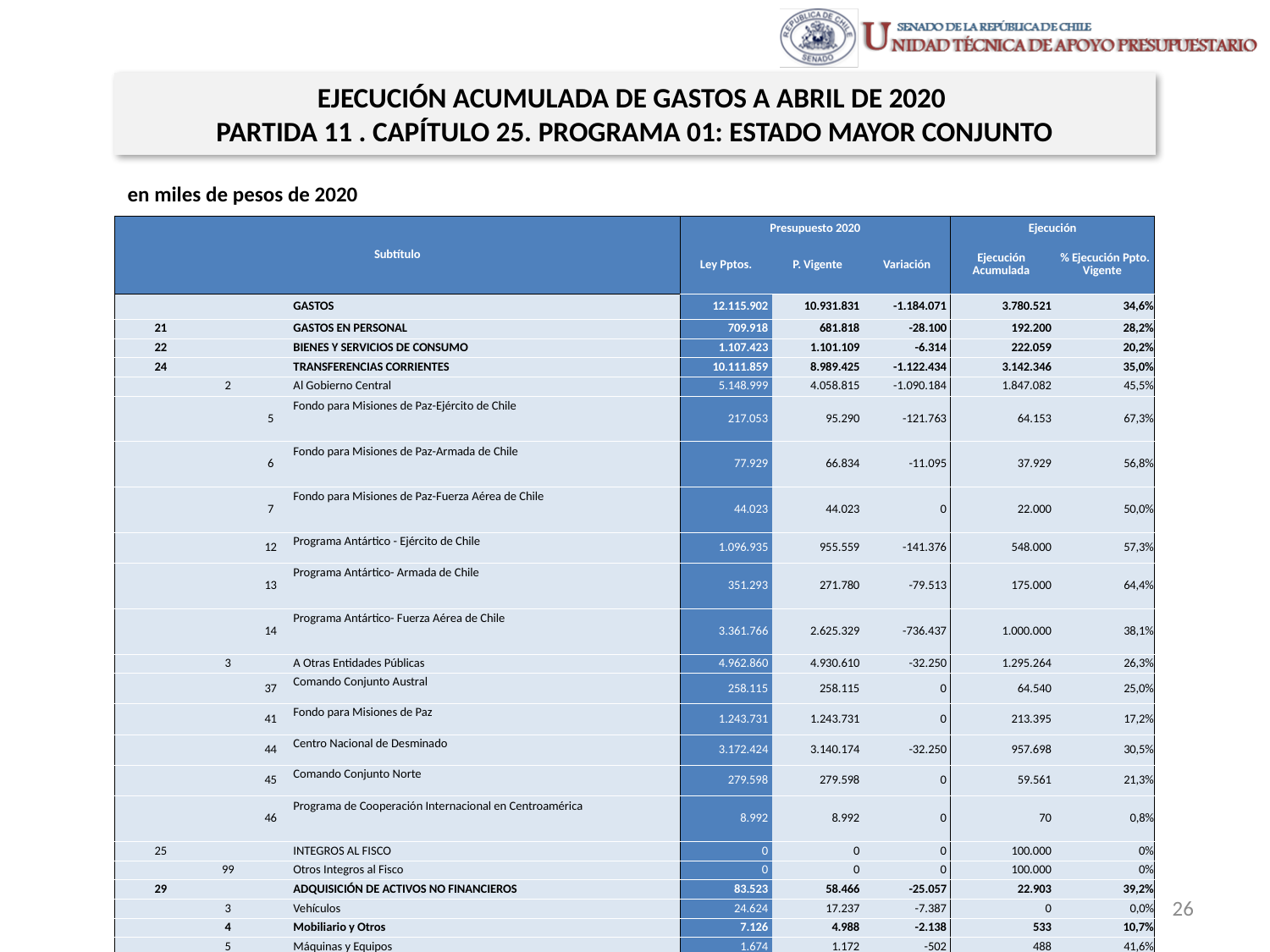

EJECUCIÓN ACUMULADA DE GASTOS A ABRIL DE 2020
PARTIDA 11 . CAPÍTULO 25. PROGRAMA 01: ESTADO MAYOR CONJUNTO
en miles de pesos de 2020
| Subtítulo |  |  |  | Presupuesto 2020 |  |  | Ejecución |  |
| --- | --- | --- | --- | --- | --- | --- | --- | --- |
|  |  |  |  | Ley Pptos. | P. Vigente | Variación | Ejecución Acumulada | % Ejecución Ppto. Vigente |
|  |  |  | GASTOS | 12.115.902 | 10.931.831 | -1.184.071 | 3.780.521 | 34,6% |
| 21 |  |  | GASTOS EN PERSONAL | 709.918 | 681.818 | -28.100 | 192.200 | 28,2% |
| 22 |  |  | BIENES Y SERVICIOS DE CONSUMO | 1.107.423 | 1.101.109 | -6.314 | 222.059 | 20,2% |
| 24 |  |  | TRANSFERENCIAS CORRIENTES | 10.111.859 | 8.989.425 | -1.122.434 | 3.142.346 | 35,0% |
|  | 2 |  | Al Gobierno Central | 5.148.999 | 4.058.815 | -1.090.184 | 1.847.082 | 45,5% |
|  |  | 5 | Fondo para Misiones de Paz-Ejército de Chile | 217.053 | 95.290 | -121.763 | 64.153 | 67,3% |
|  |  | 6 | Fondo para Misiones de Paz-Armada de Chile | 77.929 | 66.834 | -11.095 | 37.929 | 56,8% |
|  |  | 7 | Fondo para Misiones de Paz-Fuerza Aérea de Chile | 44.023 | 44.023 | 0 | 22.000 | 50,0% |
|  |  | 12 | Programa Antártico - Ejército de Chile | 1.096.935 | 955.559 | -141.376 | 548.000 | 57,3% |
|  |  | 13 | Programa Antártico- Armada de Chile | 351.293 | 271.780 | -79.513 | 175.000 | 64,4% |
|  |  | 14 | Programa Antártico- Fuerza Aérea de Chile | 3.361.766 | 2.625.329 | -736.437 | 1.000.000 | 38,1% |
|  | 3 |  | A Otras Entidades Públicas | 4.962.860 | 4.930.610 | -32.250 | 1.295.264 | 26,3% |
|  |  | 37 | Comando Conjunto Austral | 258.115 | 258.115 | 0 | 64.540 | 25,0% |
|  |  | 41 | Fondo para Misiones de Paz | 1.243.731 | 1.243.731 | 0 | 213.395 | 17,2% |
|  |  | 44 | Centro Nacional de Desminado | 3.172.424 | 3.140.174 | -32.250 | 957.698 | 30,5% |
|  |  | 45 | Comando Conjunto Norte | 279.598 | 279.598 | 0 | 59.561 | 21,3% |
|  |  | 46 | Programa de Cooperación Internacional en Centroamérica | 8.992 | 8.992 | 0 | 70 | 0,8% |
| 25 |  |  | INTEGROS AL FISCO | 0 | 0 | 0 | 100.000 | 0% |
|  | 99 |  | Otros Integros al Fisco | 0 | 0 | 0 | 100.000 | 0% |
| 29 |  |  | ADQUISICIÓN DE ACTIVOS NO FINANCIEROS | 83.523 | 58.466 | -25.057 | 22.903 | 39,2% |
|  | 3 |  | Vehículos | 24.624 | 17.237 | -7.387 | 0 | 0,0% |
|  | 4 |  | Mobiliario y Otros | 7.126 | 4.988 | -2.138 | 533 | 10,7% |
|  | 5 |  | Máquinas y Equipos | 1.674 | 1.172 | -502 | 488 | 41,6% |
|  | 6 |  | Equipos Informáticos | 6.904 | 4.833 | -2.071 | 0 | 0,0% |
|  | 7 |  | Programas Informáticos | 43.195 | 30.236 | -12.959 | 21.882 | 72,4% |
| 33 |  |  | TRANSFERENCIAS DE CAPITAL | 103.179 | 101.013 | -2.166 | 101.013 | 100,0% |
|  | 2 |  | Al Gobierno Central | 103.179 | 101.013 | -2.166 | 101.013 | 100,0% |
|  |  | 8 | Programa Antártico - Armada de Chile | 5.436 | 5.436 | 0 | 5.436 | 100,0% |
|  |  | 9 | Programa Antártico -Fuerza Aérea de Chile | 97.743 | 95.577 | -2.166 | 95.577 | 100,0% |
Fuente: Elaboración propia en base  a Informes de ejecución presupuestaria mensual de DIPRES

26